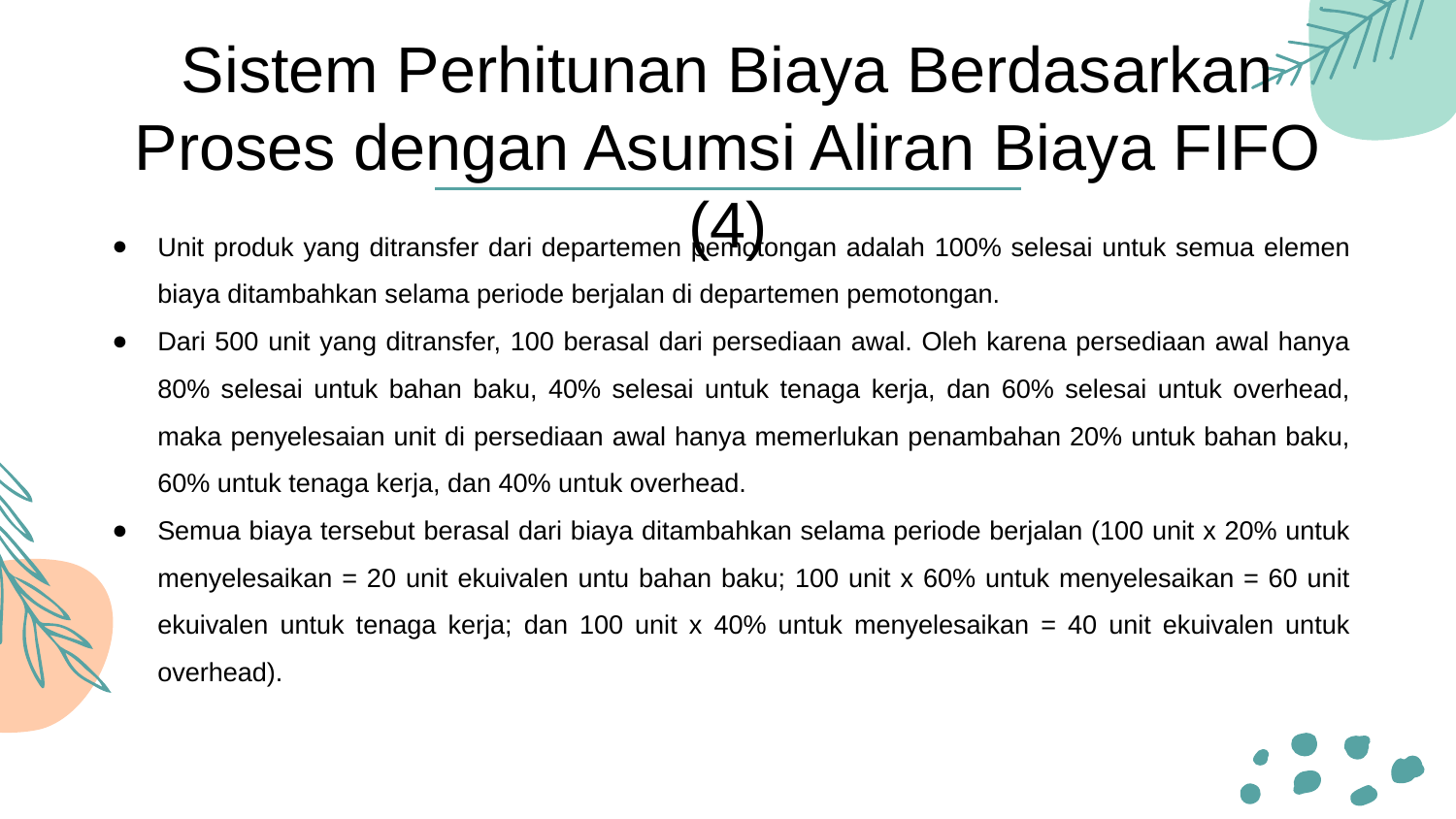

# Sistem Perhitunan Biaya Berdasarkan Proses dengan Asumsi Aliran Biaya FIFO (4)
Unit produk yang ditransfer dari departemen pemotongan adalah 100% selesai untuk semua elemen biaya ditambahkan selama periode berjalan di departemen pemotongan.
Dari 500 unit yang ditransfer, 100 berasal dari persediaan awal. Oleh karena persediaan awal hanya 80% selesai untuk bahan baku, 40% selesai untuk tenaga kerja, dan 60% selesai untuk overhead, maka penyelesaian unit di persediaan awal hanya memerlukan penambahan 20% untuk bahan baku, 60% untuk tenaga kerja, dan 40% untuk overhead.
Semua biaya tersebut berasal dari biaya ditambahkan selama periode berjalan (100 unit x 20% untuk menyelesaikan = 20 unit ekuivalen untu bahan baku; 100 unit x 60% untuk menyelesaikan = 60 unit ekuivalen untuk tenaga kerja; dan 100 unit x 40% untuk menyelesaikan = 40 unit ekuivalen untuk overhead).